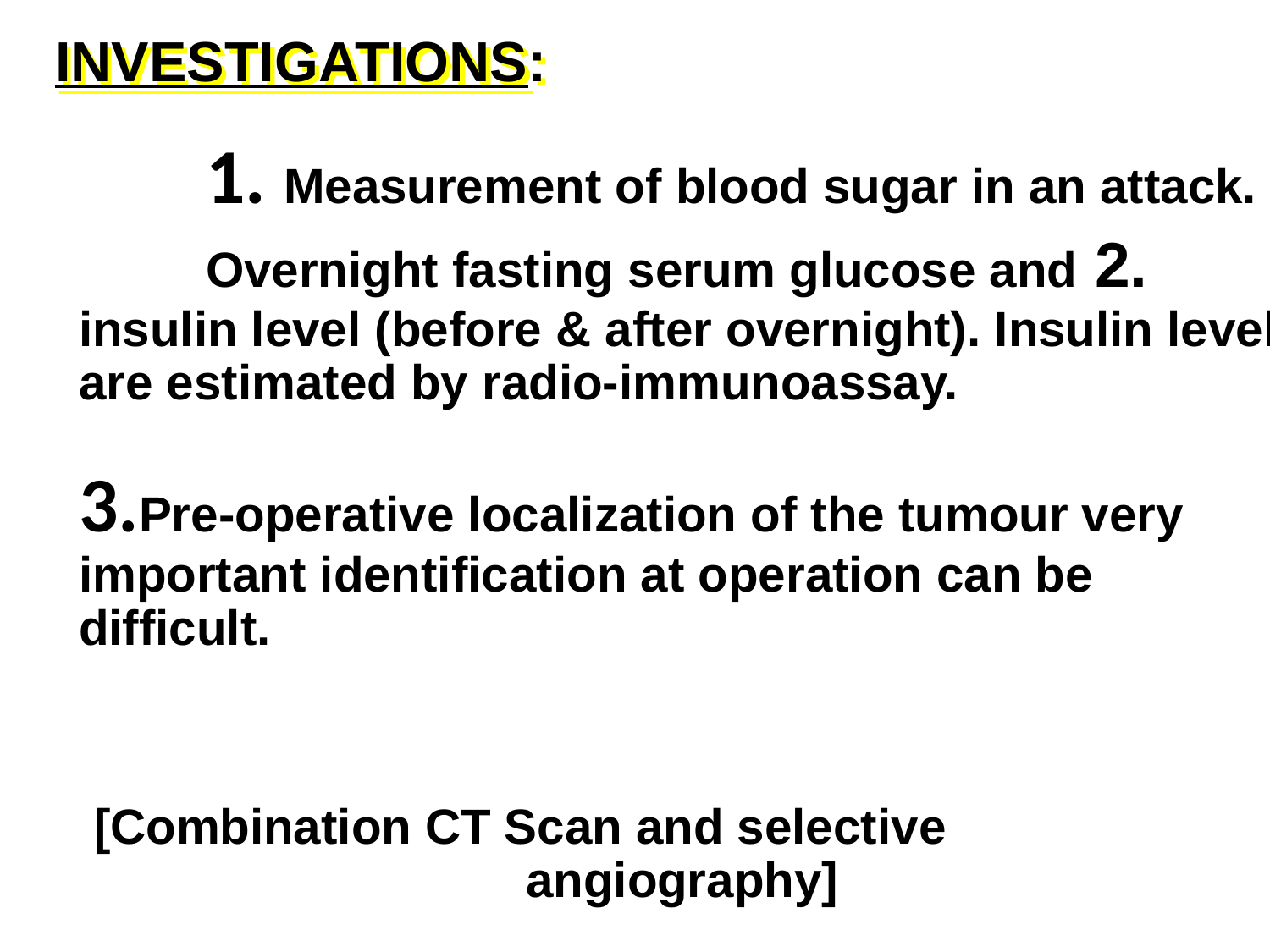

# INVESTIGATIONS:
  	1. Measurement of blood sugar in an attack. 	Overnight fasting serum glucose and 	2. insulin level (before & after overnight). Insulin level are estimated by radio-immunoassay.

	3.Pre-operative localization of the tumour very important identification at operation can be difficult.

[Combination CT Scan and selective 	  		 angiography]